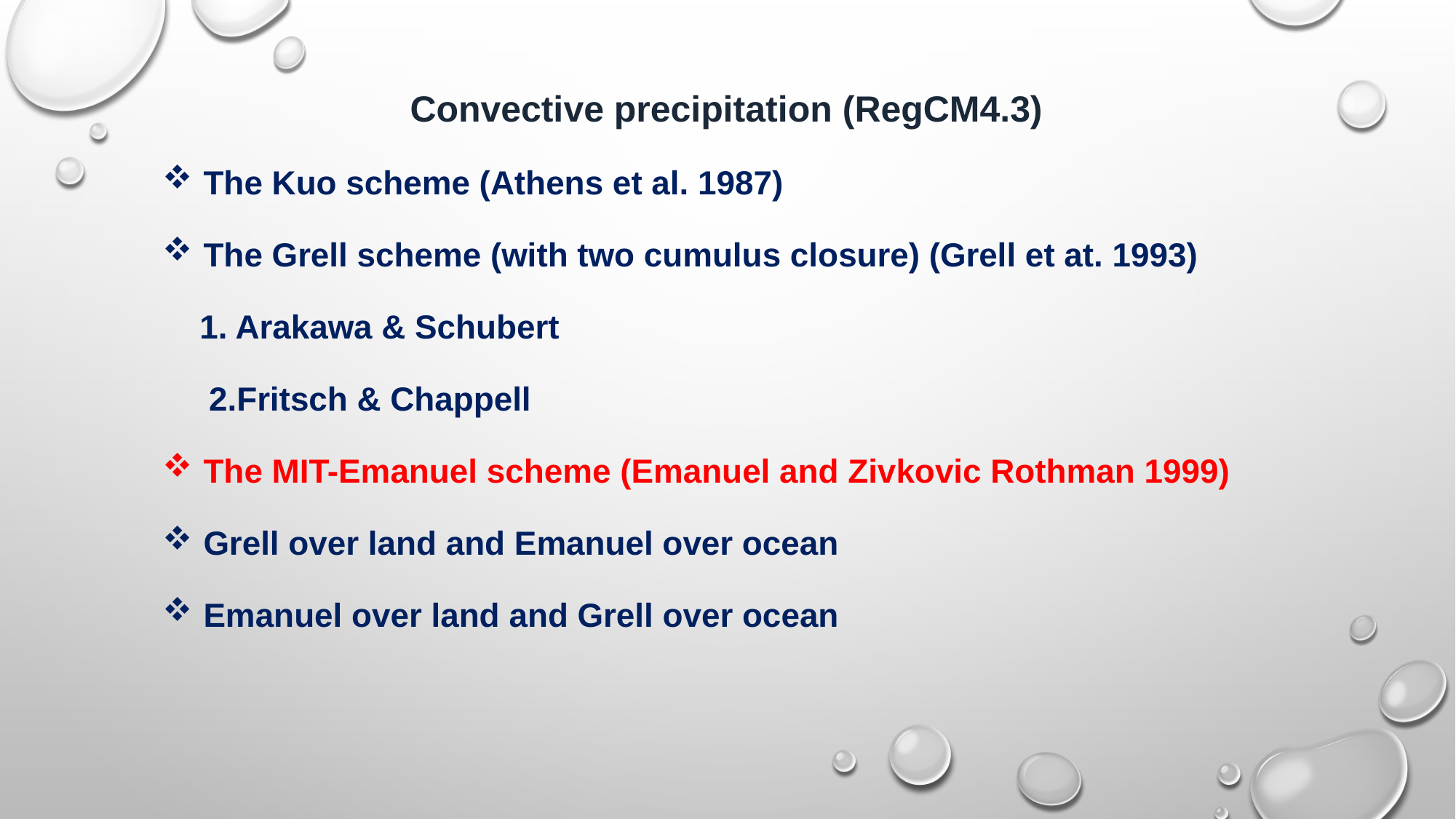

Convective precipitation (RegCM4.3)
The Kuo scheme (Athens et al. 1987)
The Grell scheme (with two cumulus closure) (Grell et at. 1993)
    1. Arakawa & Schubert
     2.Fritsch & Chappell
The MIT-Emanuel scheme (Emanuel and Zivkovic Rothman 1999)
Grell over land and Emanuel over ocean
Emanuel over land and Grell over ocean